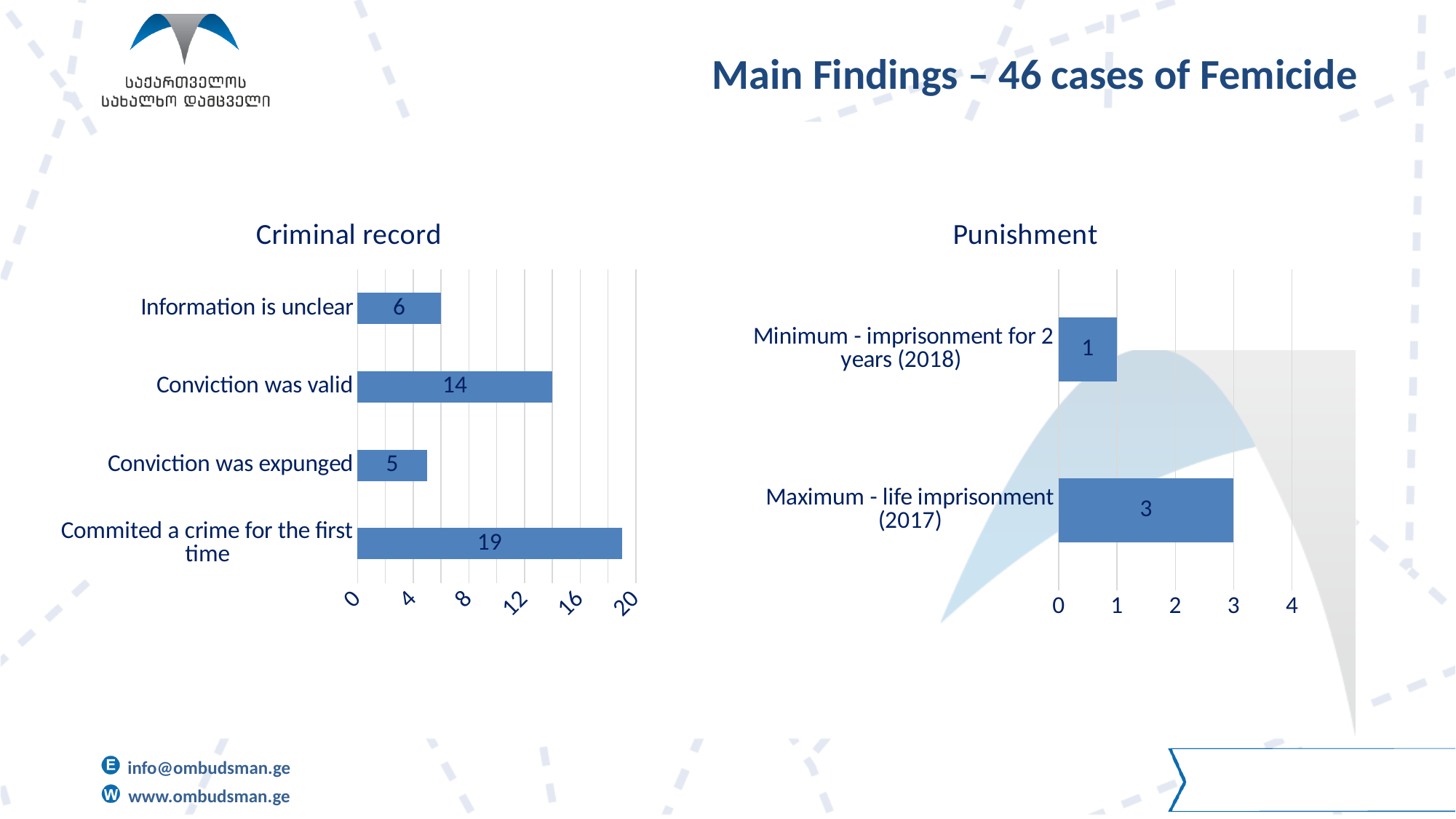

Main Findings – 46 cases of Femicide

### Chart: Criminal record

| Category |  |
|---|---|
| Commited a crime for the first time | 19.0 |
| Conviction was expunged | 5.0 |
| Conviction was valid | 14.0 |
| Information is unclear | 6.0 |

### Chart: Punishment

| Category |  |
|---|---|
| Maximum - life imprisonment (2017) | 3.0 |
| Minimum - imprisonment for 2 years (2018)  | 1.0 |